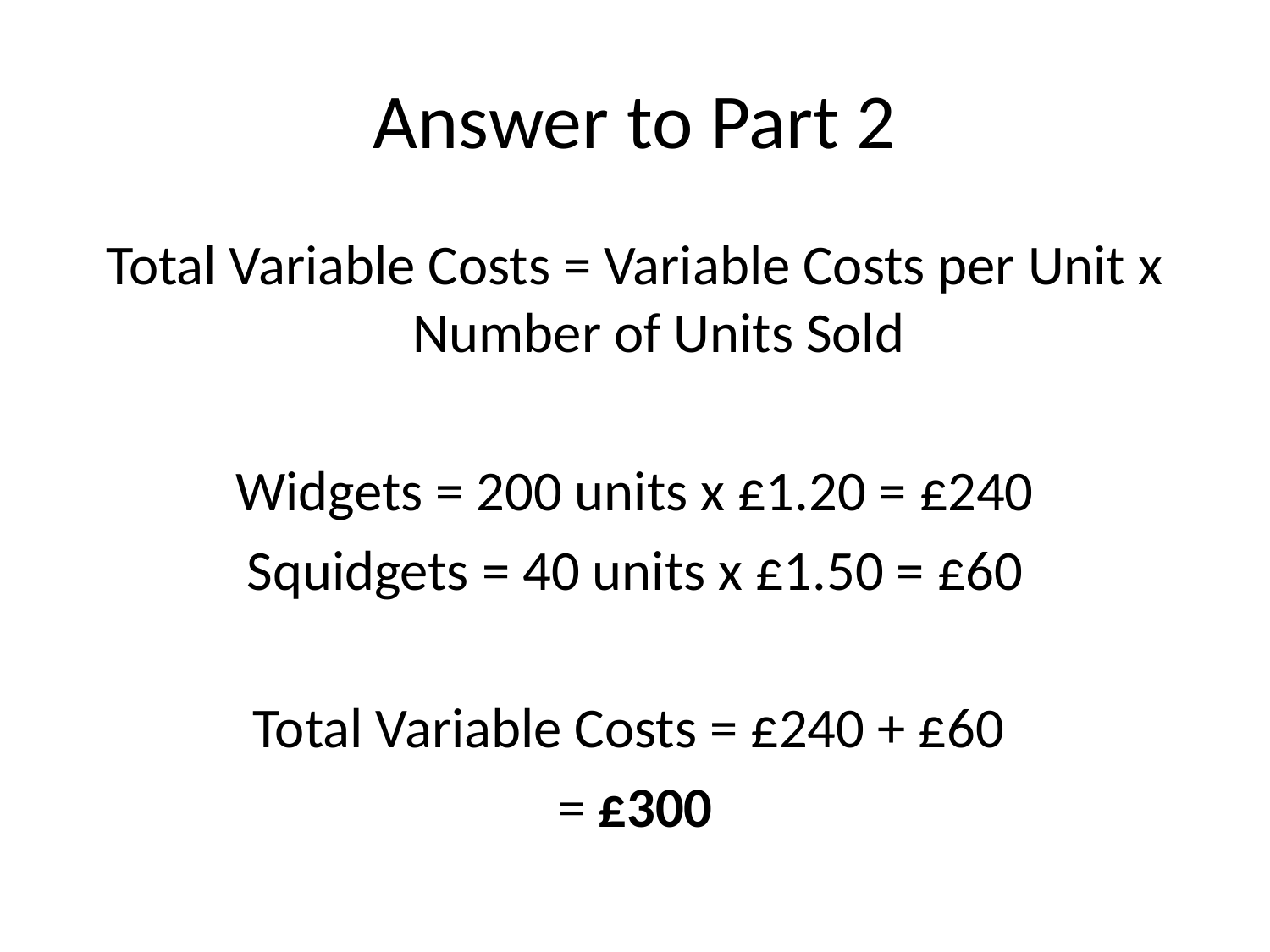

# Answer to Part 2
Total Variable Costs = Variable Costs per Unit x Number of Units Sold

Widgets = 200 units x £1.20 = £240
Squidgets = 40 units x £1.50 = £60

Total Variable Costs = £240 + £60
= £300